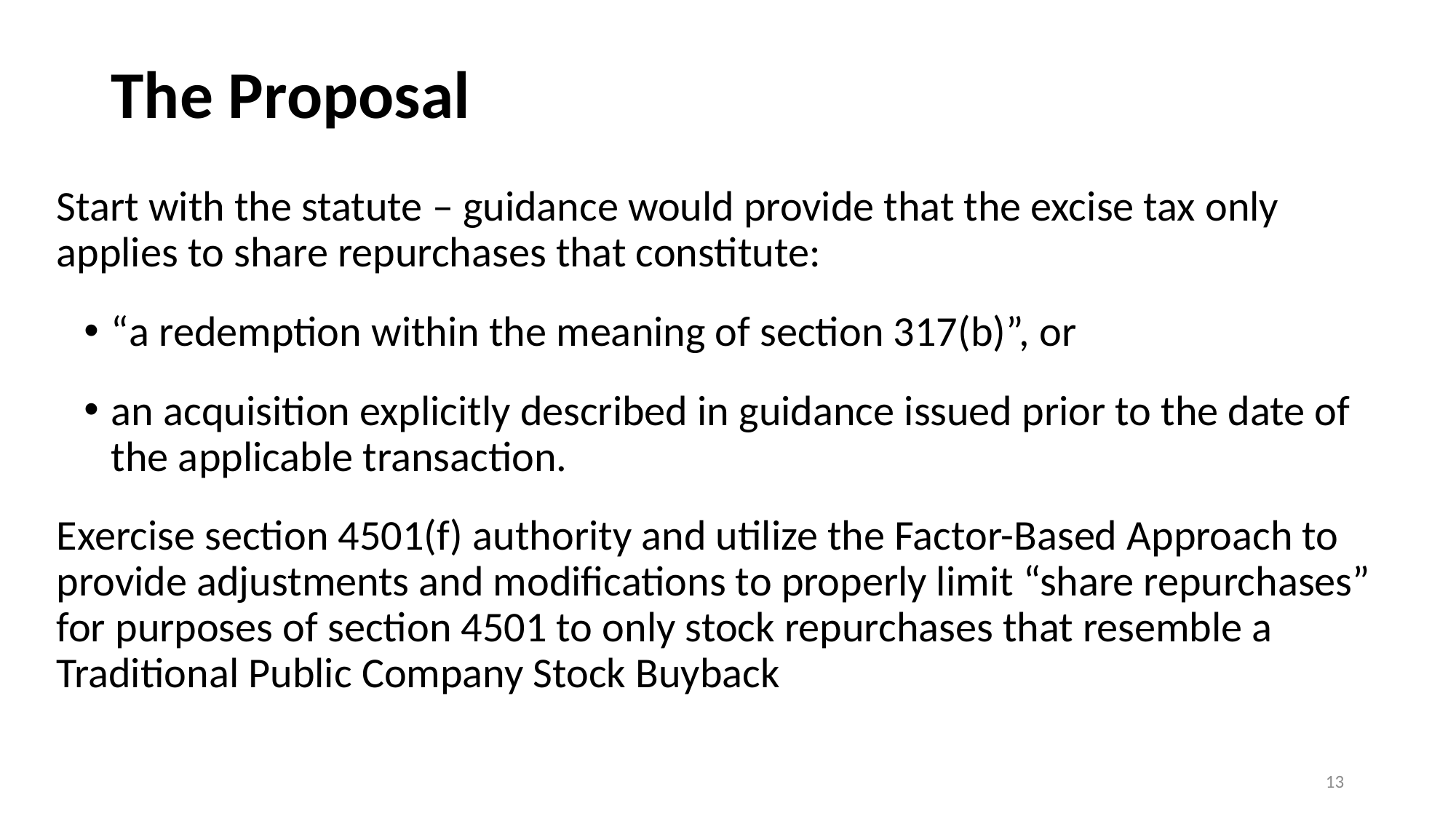

The Proposal
Start with the statute – guidance would provide that the excise tax only applies to share repurchases that constitute:
“a redemption within the meaning of section 317(b)”, or
an acquisition explicitly described in guidance issued prior to the date of the applicable transaction.
Exercise section 4501(f) authority and utilize the Factor-Based Approach to provide adjustments and modifications to properly limit “share repurchases” for purposes of section 4501 to only stock repurchases that resemble a Traditional Public Company Stock Buyback
13